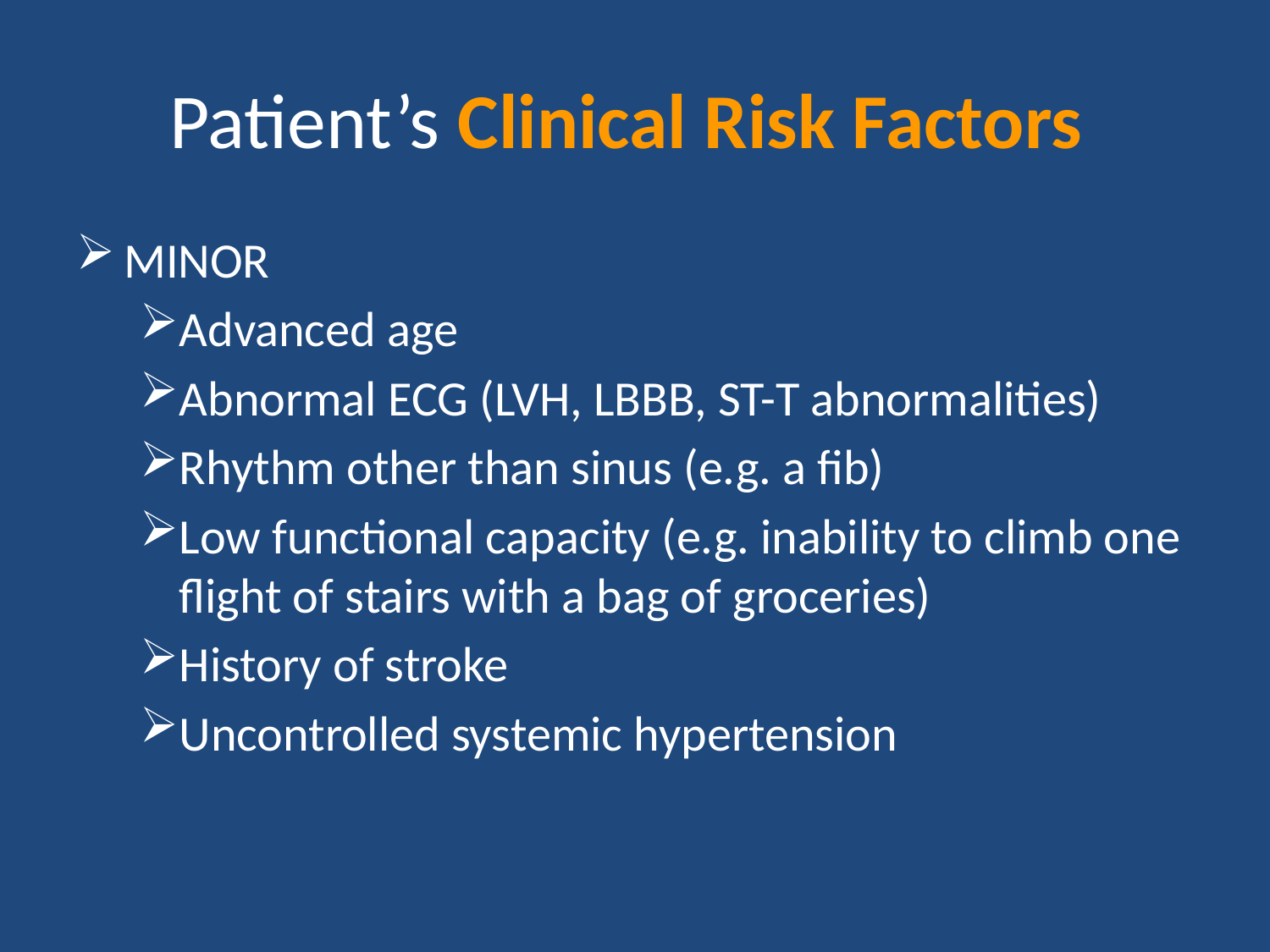

# Patient’s Clinical Risk Factors
MINOR
Advanced age
Abnormal ECG (LVH, LBBB, ST-T abnormalities)
Rhythm other than sinus (e.g. a fib)
Low functional capacity (e.g. inability to climb one flight of stairs with a bag of groceries)
History of stroke
Uncontrolled systemic hypertension